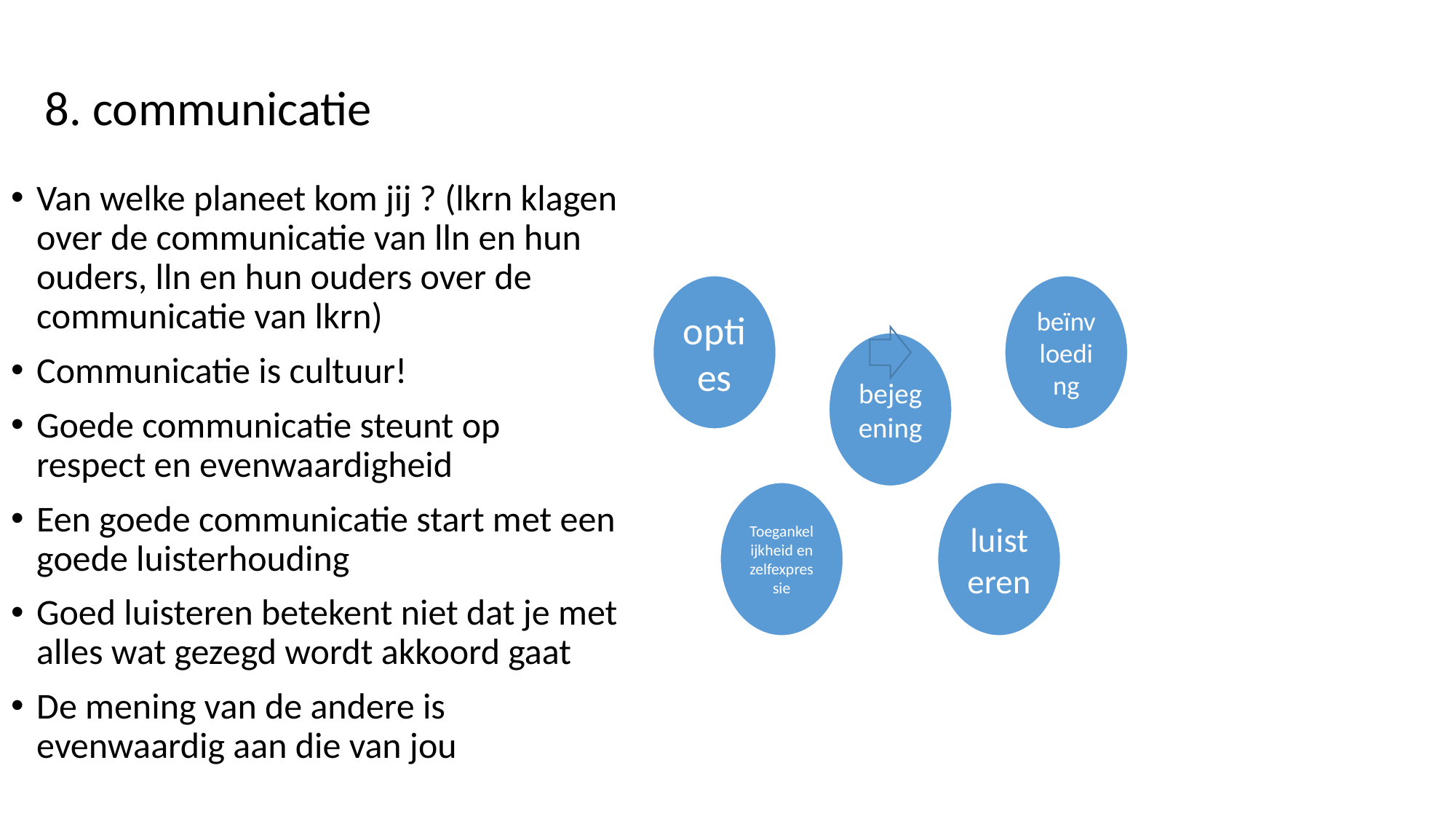

# 8. communicatie
bejegening
beïnvloeding
luisteren
Toegankelijkheid en zelfexpressie
opties

Van welke planeet kom jij ? (lkrn klagen over de communicatie van lln en hun ouders, lln en hun ouders over de communicatie van lkrn)
Communicatie is cultuur!
Goede communicatie steunt op respect en evenwaardigheid
Een goede communicatie start met een goede luisterhouding
Goed luisteren betekent niet dat je met alles wat gezegd wordt akkoord gaat
De mening van de andere is evenwaardig aan die van jou